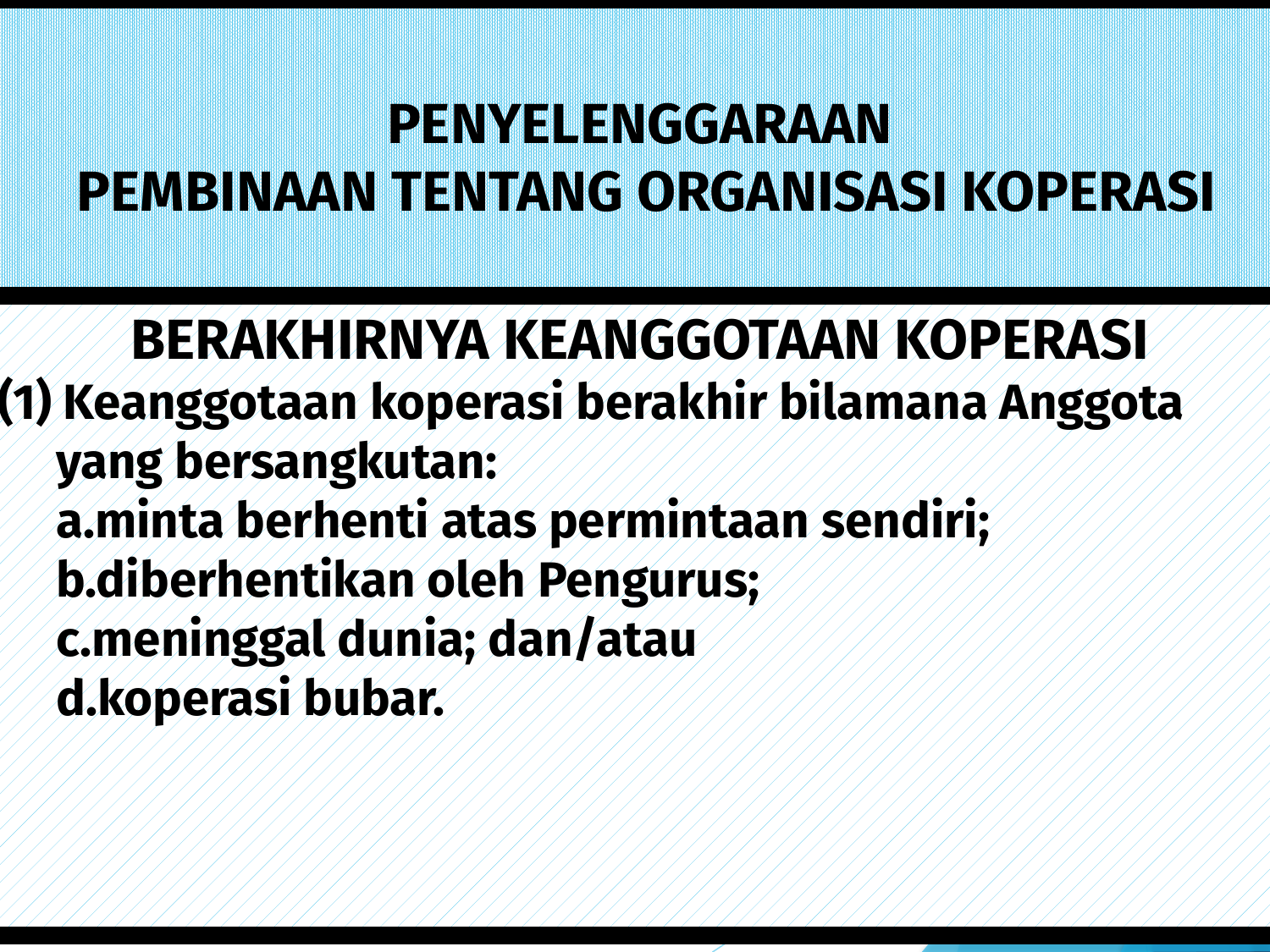

# PENYELENGGARAAN PEMBINAAN TENTANG ORGANISASI KOPERASI
BERAKHIRNYA KEANGGOTAAN KOPERASI
(1) Keanggotaan koperasi berakhir bilamana Anggota
     yang bersangkutan:
     a.minta berhenti atas permintaan sendiri;
     b.diberhentikan oleh Pengurus;
     c.meninggal dunia; dan/atau
     d.koperasi bubar.

14